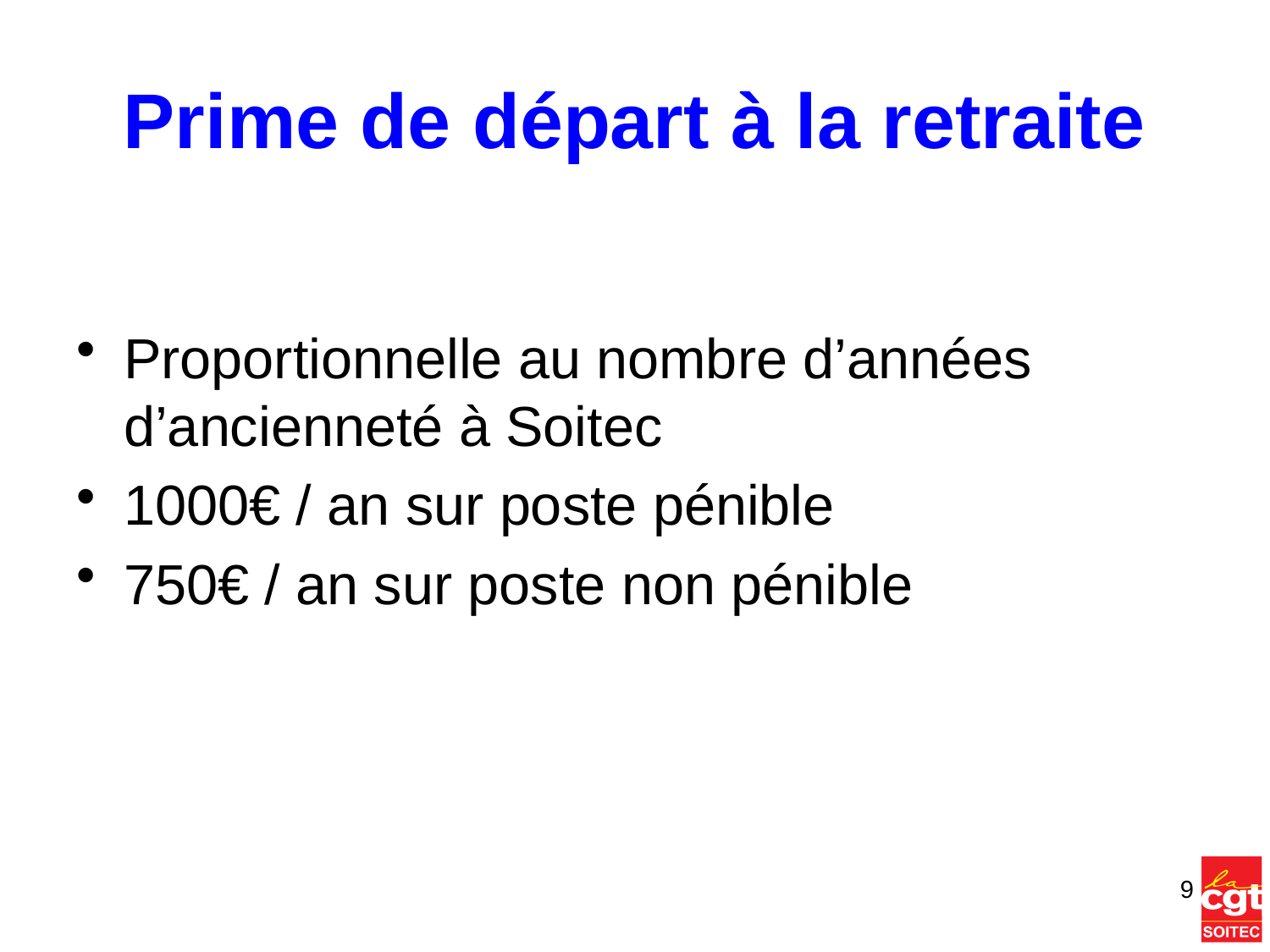

# Prime de départ à la retraite
Proportionnelle au nombre d’années d’ancienneté à Soitec
1000€ / an sur poste pénible
750€ / an sur poste non pénible

9